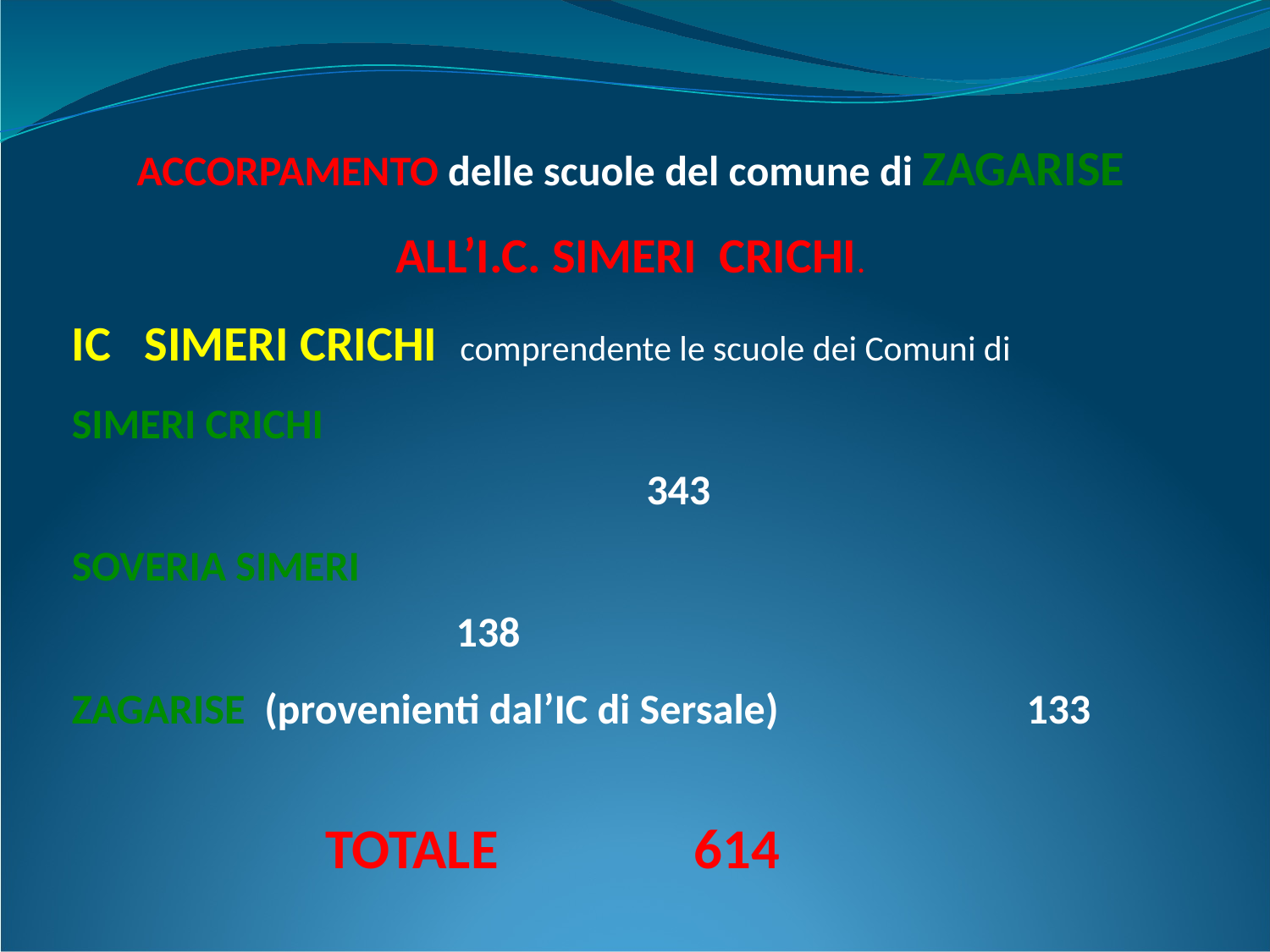

ACCORPAMENTO delle scuole del comune di ZAGARISE
ALL’I.C. SIMERI  CRICHI.
IC   SIMERI CRICHI  comprendente le scuole dei Comuni di
SIMERI CRICHI 										       343
SOVERIA SIMERI   							                           138
ZAGARISE  (provenienti dal’IC di Sersale)                          133
										TOTALE	         614